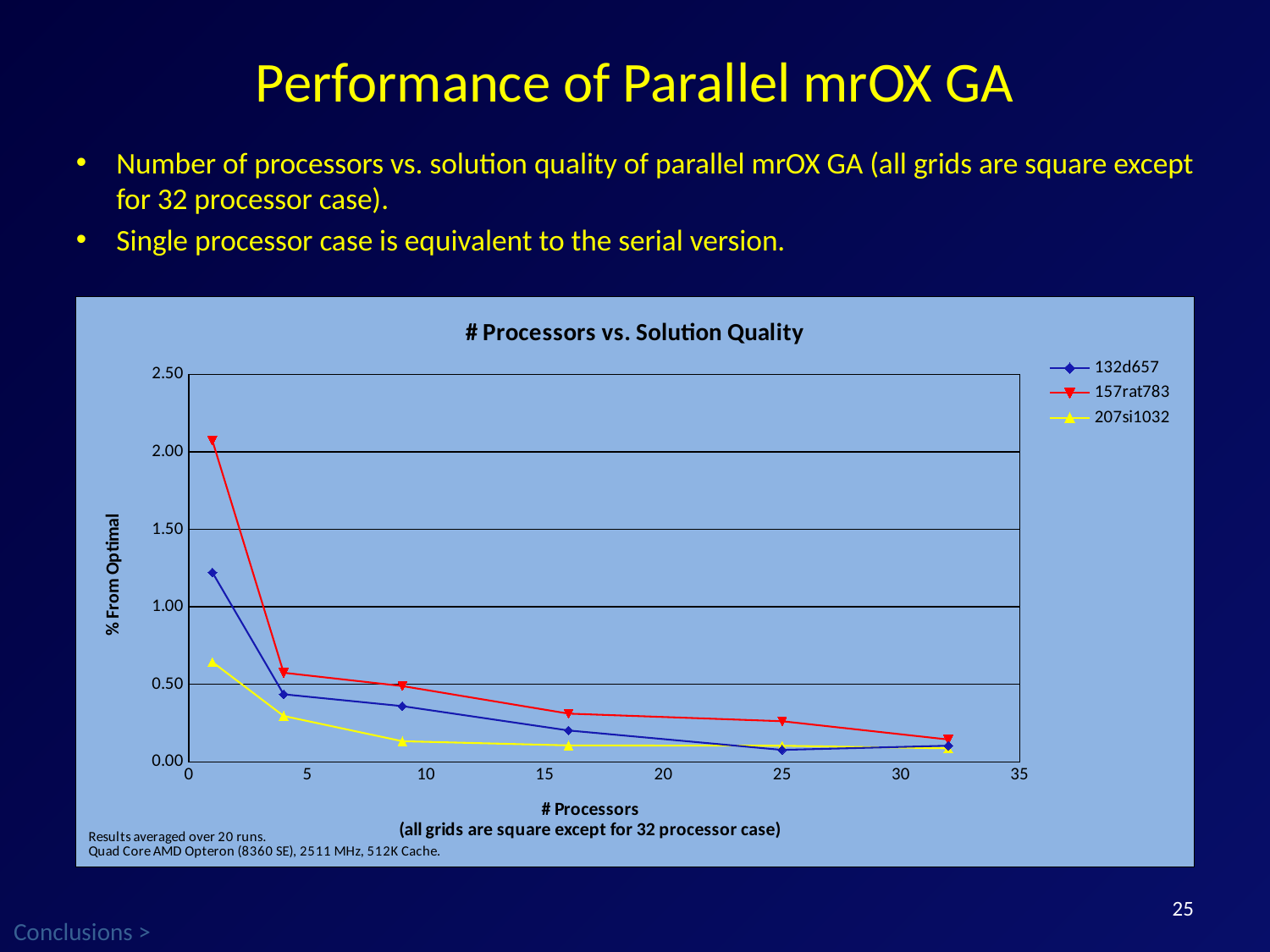

# Performance of Parallel mrOX GA
Number of processors vs. solution quality of parallel mrOX GA (all grids are square except for 32 processor case).
Single processor case is equivalent to the serial version.

### Chart: # Processors vs. Solution Quality

| Category | 132d657 | 157rat783 | 207si1032 |
|---|---|---|---|
25
Conclusions >